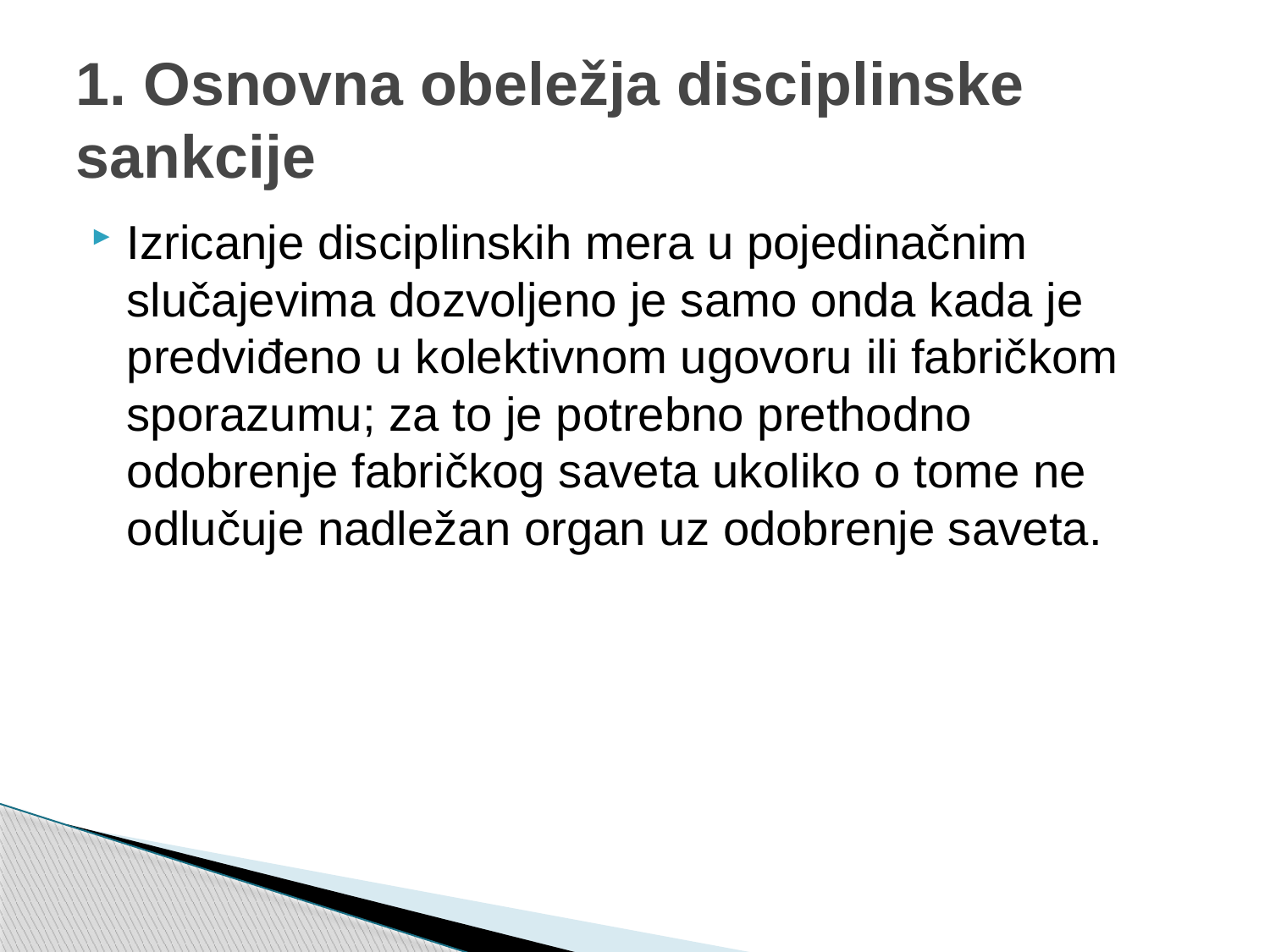

# 1. Osnovna obeležja disciplinske sankcije
Izricanje disciplinskih mera u pojedinačnim slučajevima dozvoljeno je samo onda kada je predviđeno u kolektivnom ugovoru ili fabričkom sporazumu; za to je potrebno prethodno odobrenje fabričkog saveta ukoliko o tome ne odlučuje nadležan organ uz odobrenje saveta.